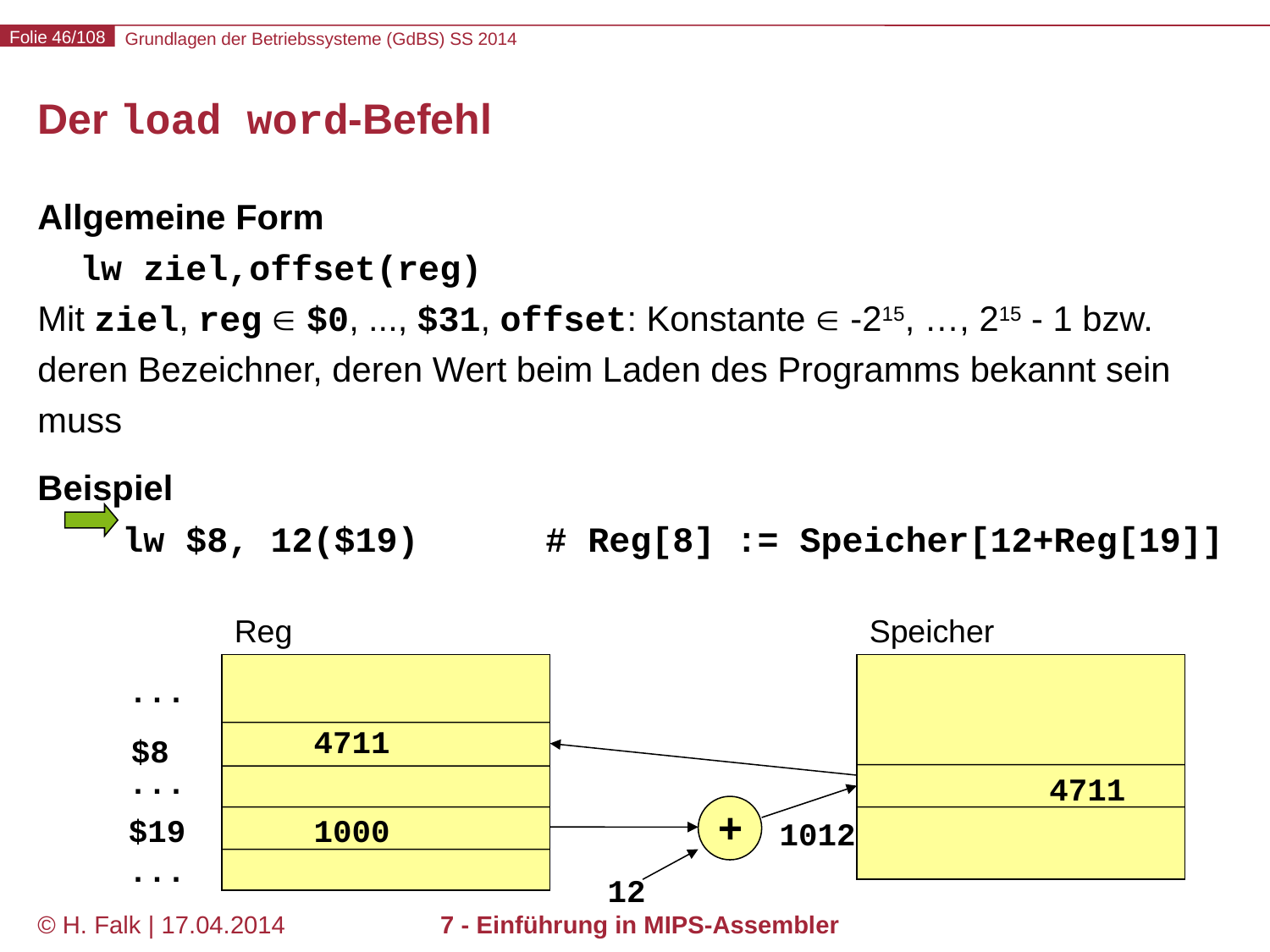

# Der load word-Befehl
Allgemeine Form
  lw ziel,offset(reg)
Mit ziel, reg ∈ $0, ..., $31, offset: Konstante ∈ -215, …, 215 - 1 bzw. deren Bezeichner, deren Wert beim Laden des Programms bekannt sein muss

Beispiel
    lw $8, 12($19)	# Reg[8] := Speicher[12+Reg[19]]

Reg
Speicher

...
4711

$8

...
4711

+

$19
1000

1012

...

12
© H. Falk | 17.04.2014
7 - Einführung in MIPS-Assembler